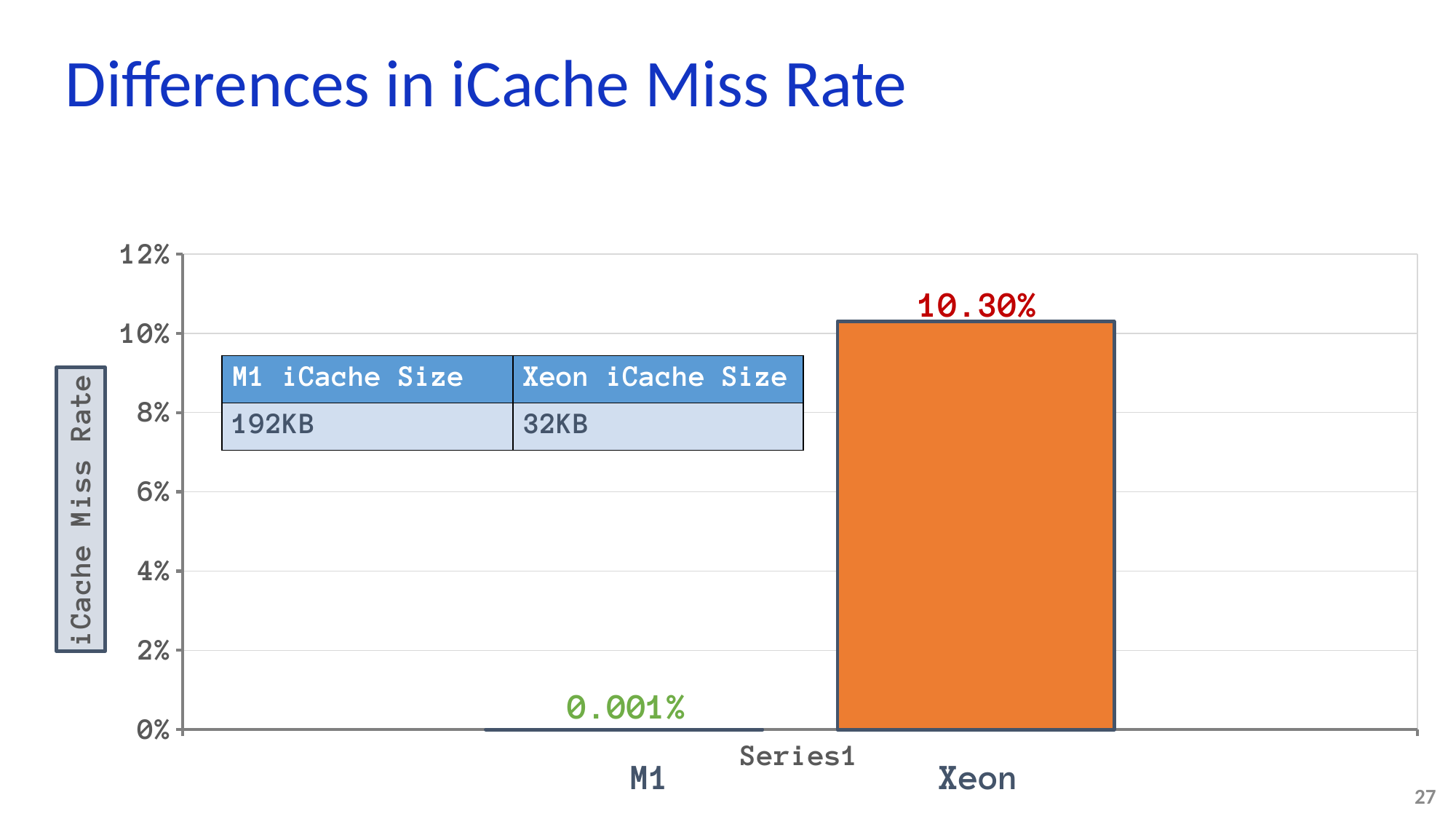

# Differences in iCache Miss Rate

### Chart

| Category | M1_Pro | Intel_Xeon |
|---|---|---|
|  | 9.67157032191213e-06 | 0.102989455874122 |
10.30%
| M1 iCache Size | Xeon iCache Size |
| --- | --- |
| 192KB | 32KB |
0.001%
M1
Xeon
27